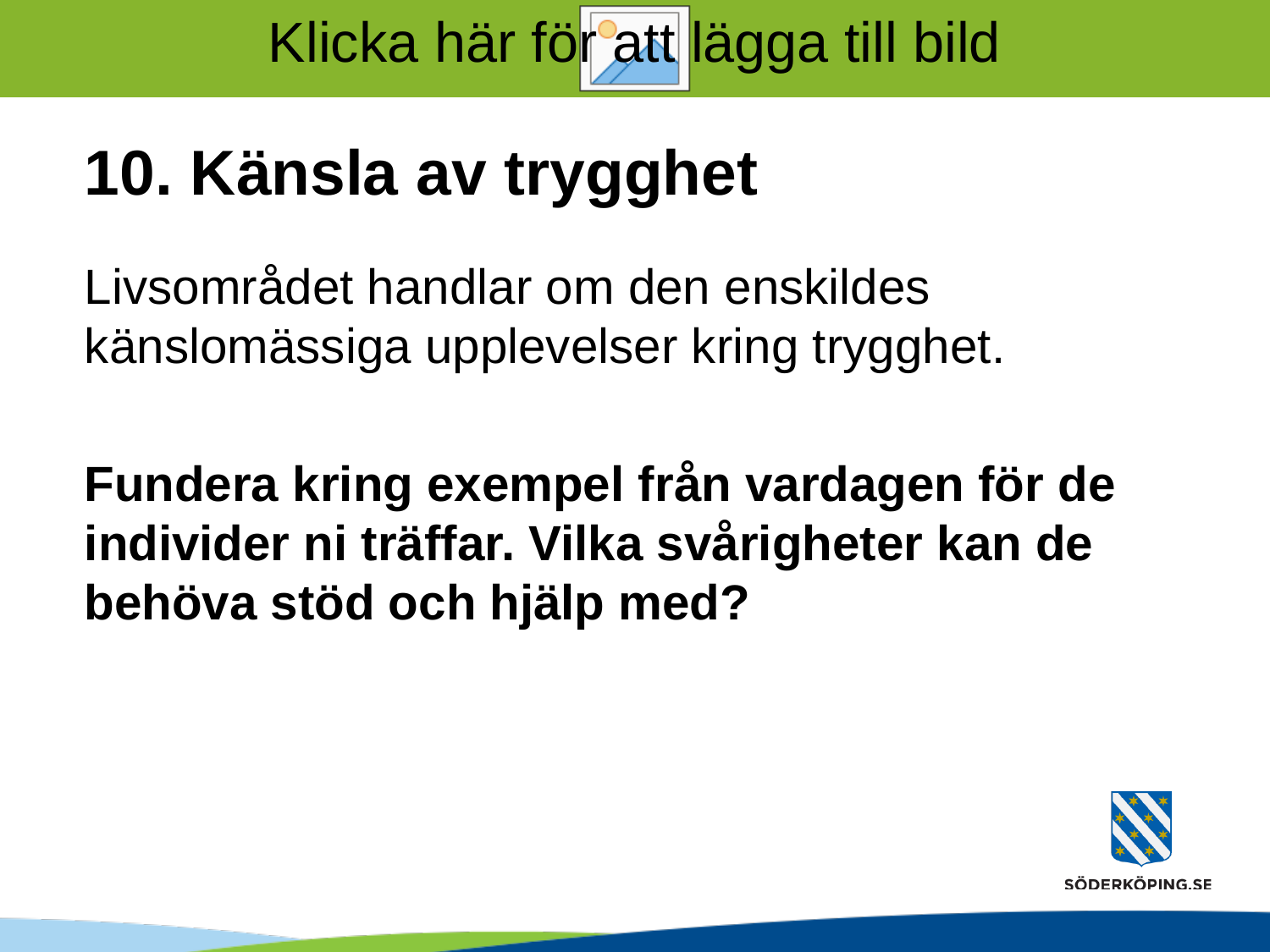

# 10. Känsla av trygghet
Livsområdet handlar om den enskildes känslomässiga upplevelser kring trygghet.

Fundera kring exempel från vardagen för de individer ni träffar. Vilka svårigheter kan de behöva stöd och hjälp med?